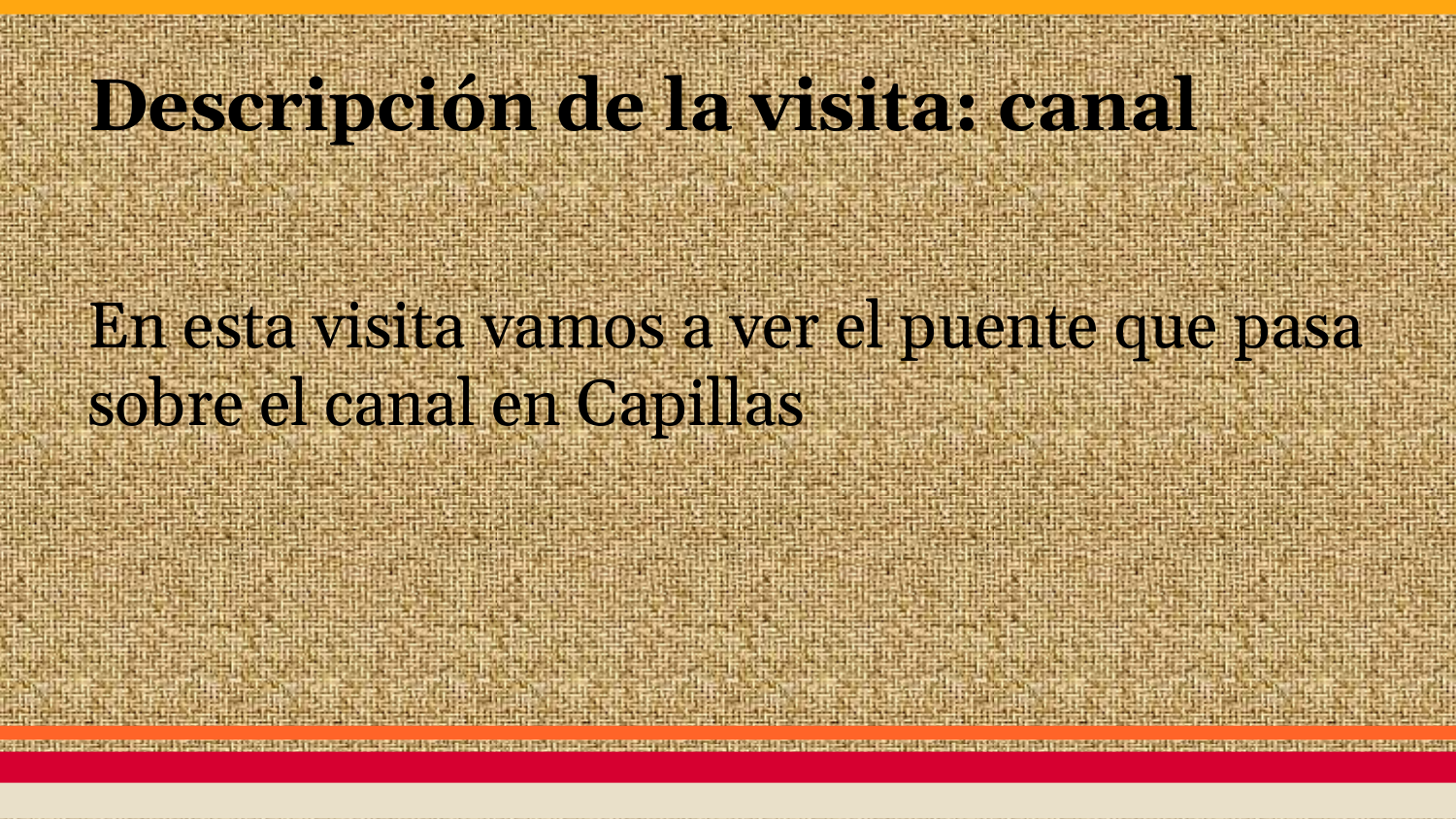

# Descripción de la visita: canal

En esta visita vamos a ver el puente que pasa sobre el canal en Capillas